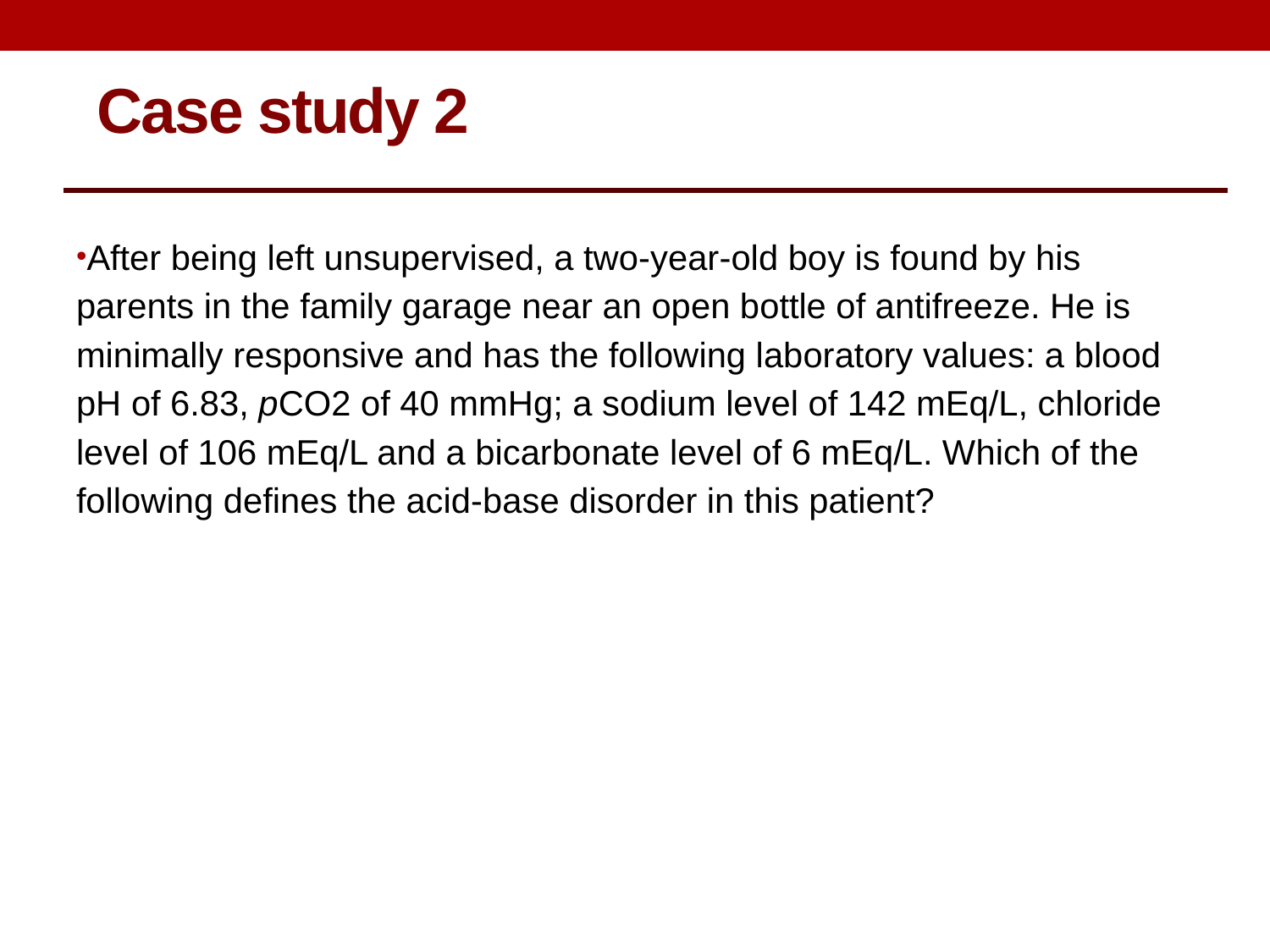

Case study 2
After being left unsupervised, a two-year-old boy is found by his parents in the family garage near an open bottle of antifreeze. He is minimally responsive and has the following laboratory values: a blood pH of 6.83, pCO2 of 40 mmHg; a sodium level of 142 mEq/L, chloride level of 106 mEq/L and a bicarbonate level of 6 mEq/L. Which of the following defines the acid-base disorder in this patient?